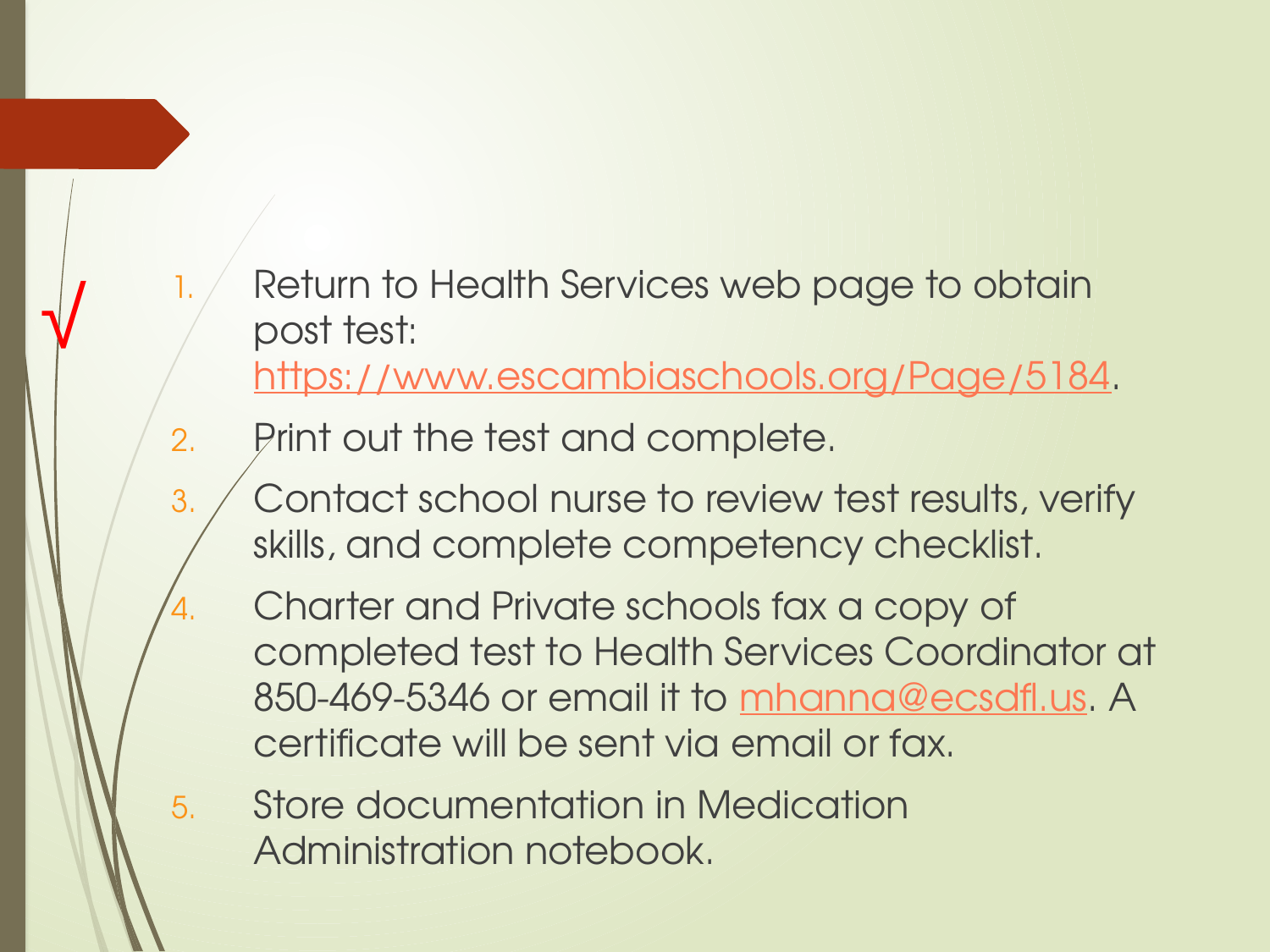

# Final Steps
Return to Health Services web page to obtain post test: https://www.escambiaschools.org/Page/5184.
Print out the test and complete.
Contact school nurse to review test results, verify skills, and complete competency checklist.
Charter and Private schools fax a copy of completed test to Health Services Coordinator at 850-469-5346 or email it to mhanna@ecsdfl.us. A certificate will be sent via email or fax.
Store documentation in Medication Administration notebook.
√